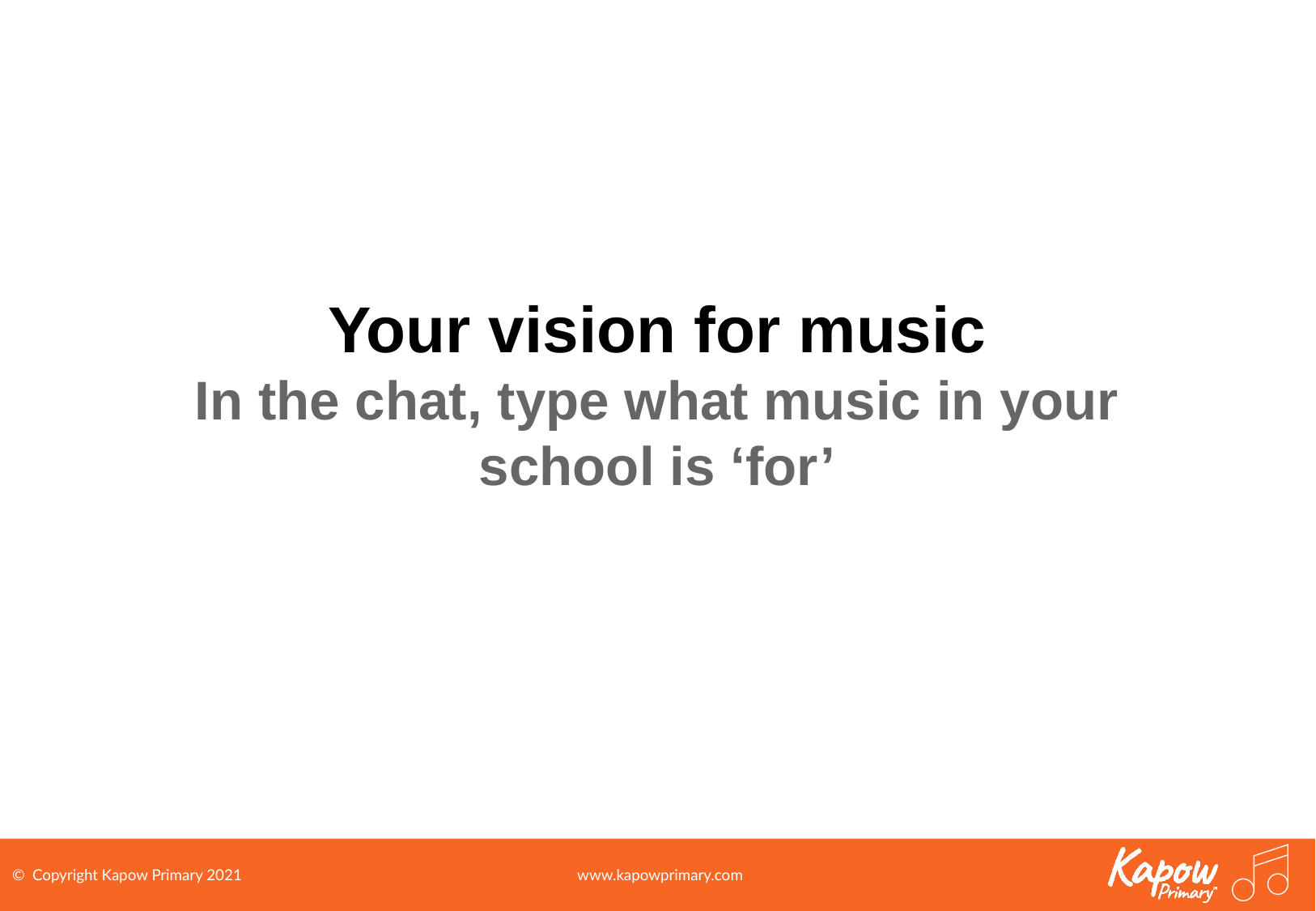

# Your vision for music
In the chat, type what music in your school is ‘for’